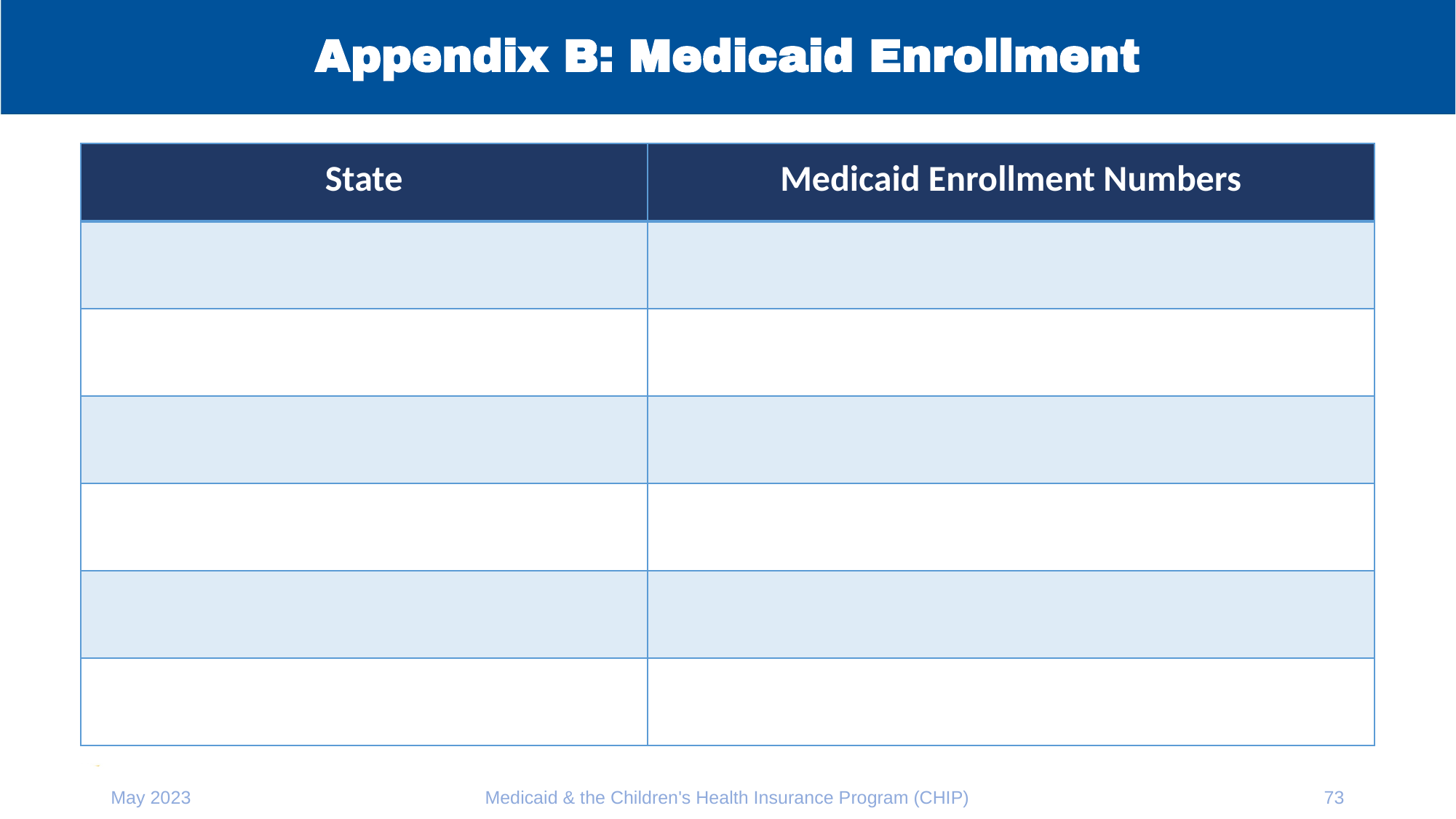

# Appendix B: Medicaid Enrollment
| State | Medicaid Enrollment Numbers |
| --- | --- |
|  |  |
|  |  |
|  |  |
|  |  |
|  |  |
|  |  |
May 2023
Medicaid & the Children's Health Insurance Program (CHIP)
73